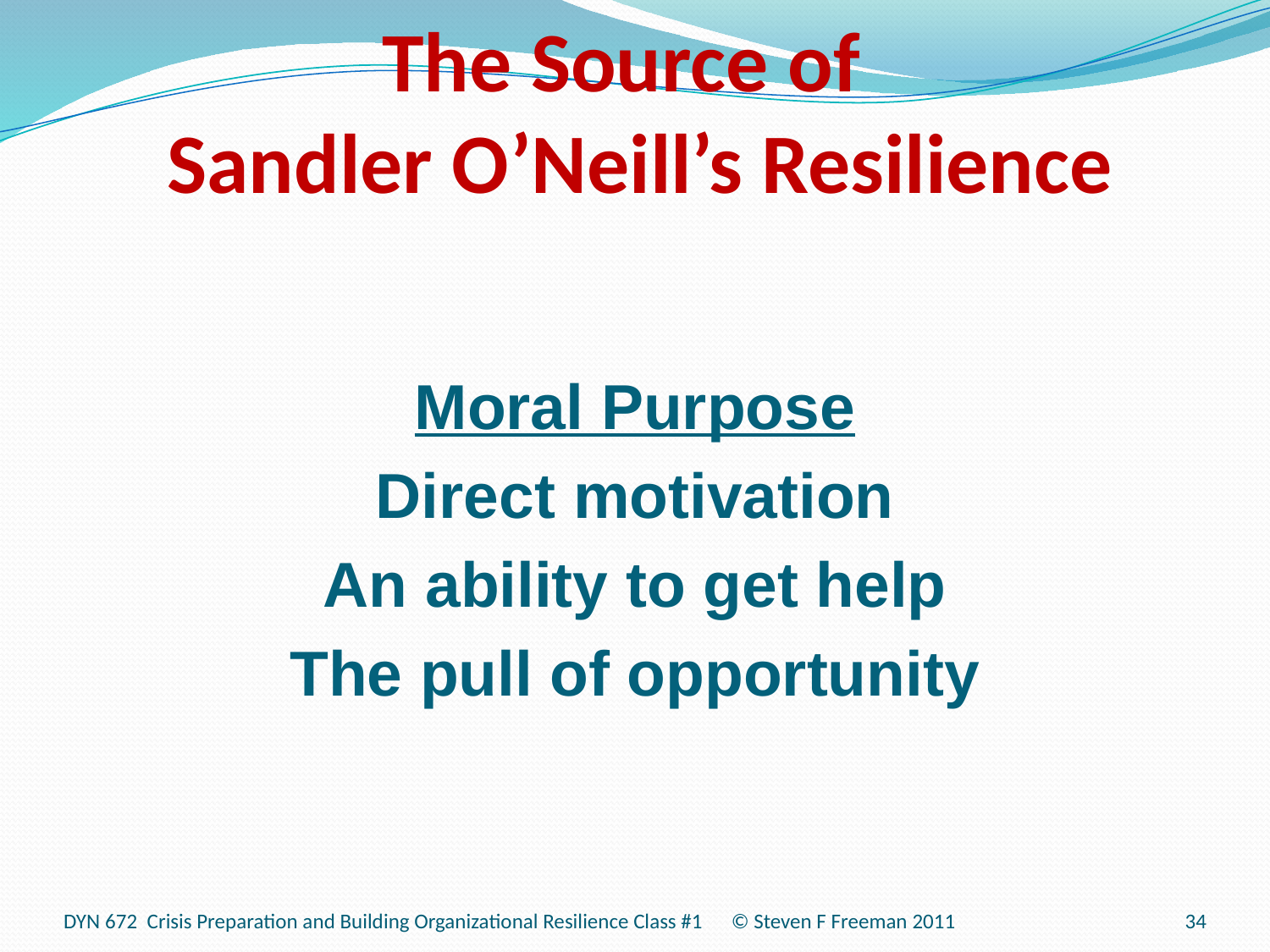

# The Source of Sandler O’Neill’s Resilience
Moral Purpose
Direct motivation
An ability to get help
The pull of opportunity
DYN 672  Crisis Preparation and Building Organizational Resilience Class #1      © Steven F Freeman 2011
34